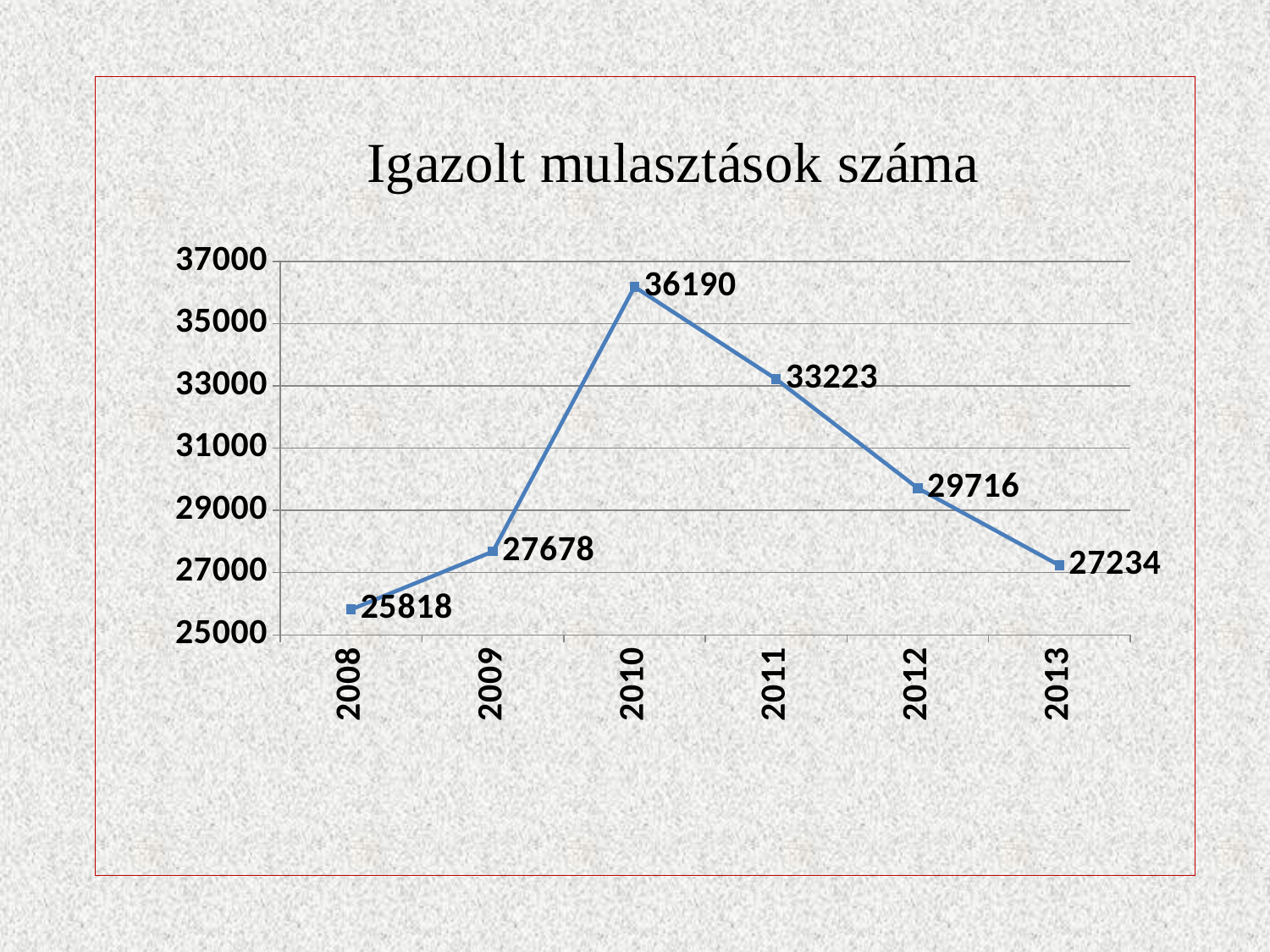

### Chart

| Category |  |
|---|---|
| 2008 | 25818.0 |
| 2009 | 27678.0 |
| 2010 | 36190.0 |
| 2011 | 33223.0 |
| 2012 | 29716.0 |
| 2013 | 27234.0 |